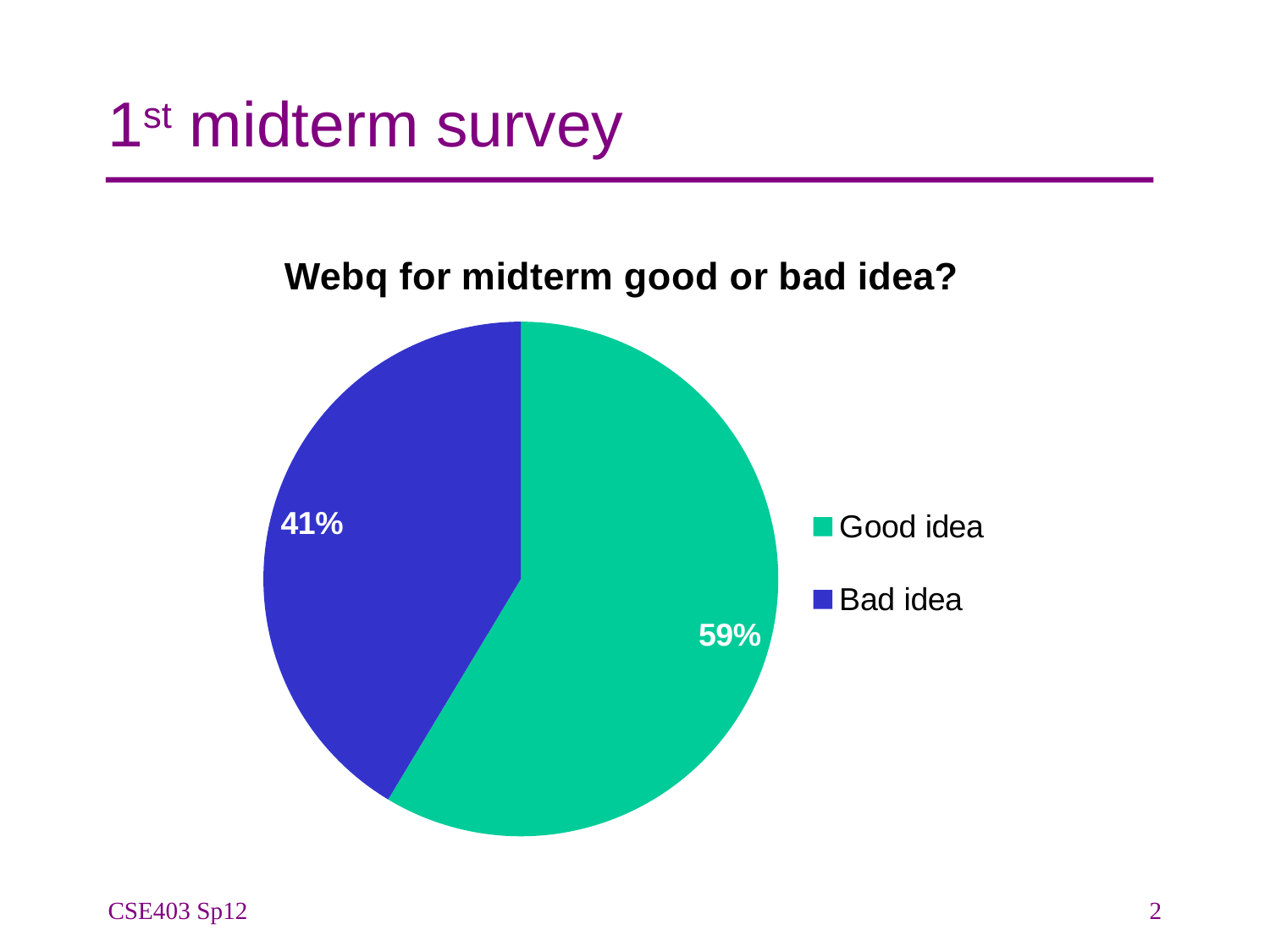

# 1st midterm survey

### Chart: Webq for midterm good or bad idea?

| Category | Abuse? |
|---|---|
| Good idea | 17.0 |
| Bad idea | 12.0 |
CSE403 Sp12
2